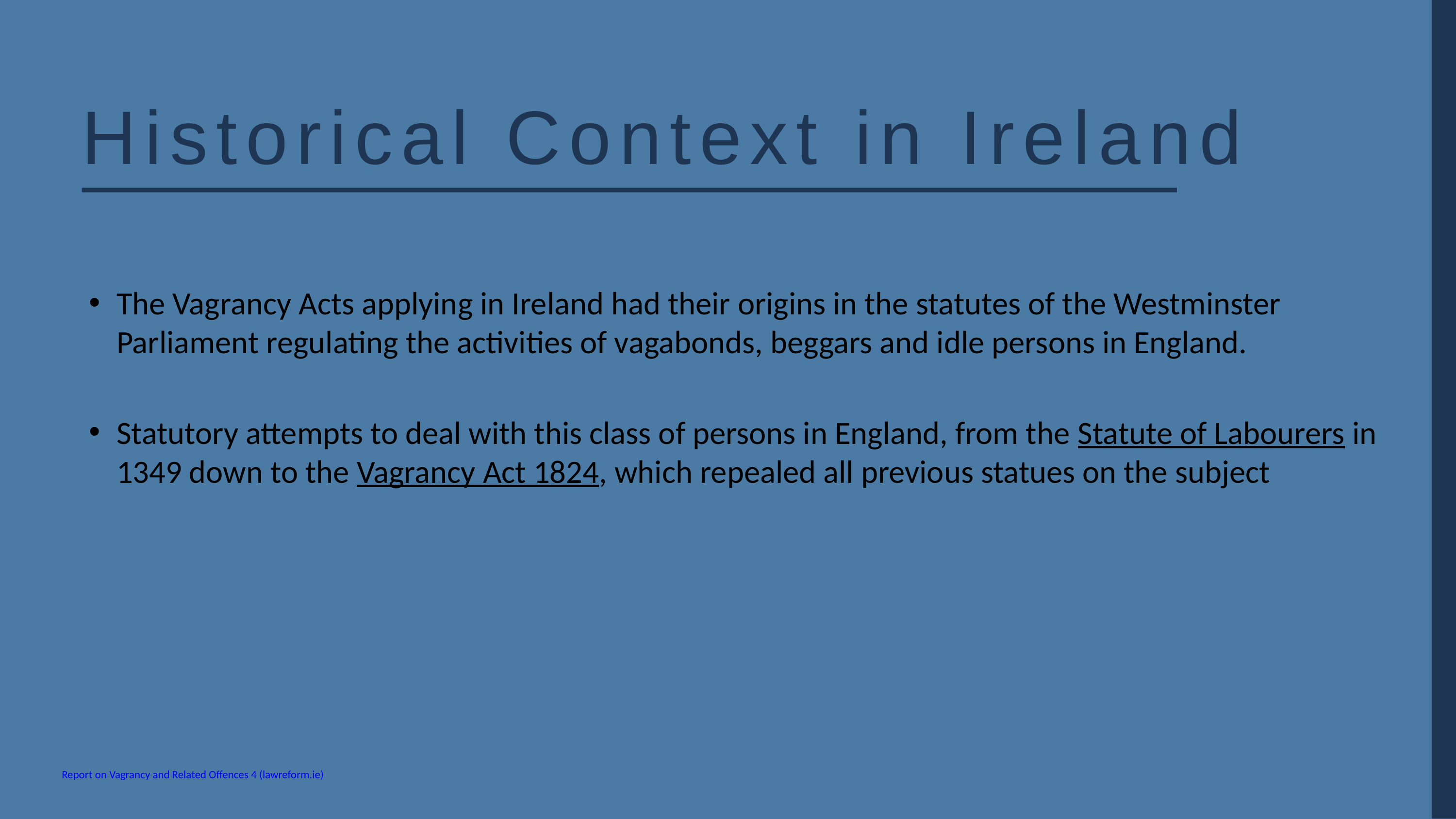

Historical Context in Ireland

The Vagrancy Acts applying in Ireland had their origins in the statutes of the Westminster Parliament regulating the activities of vagabonds, beggars and idle persons in England.

Statutory attempts to deal with this class of persons in England, from the Statute of Labourers in 1349 down to the Vagrancy Act 1824, which repealed all previous statues on the subject
Report on Vagrancy and Related Offences 4 (lawreform.ie)